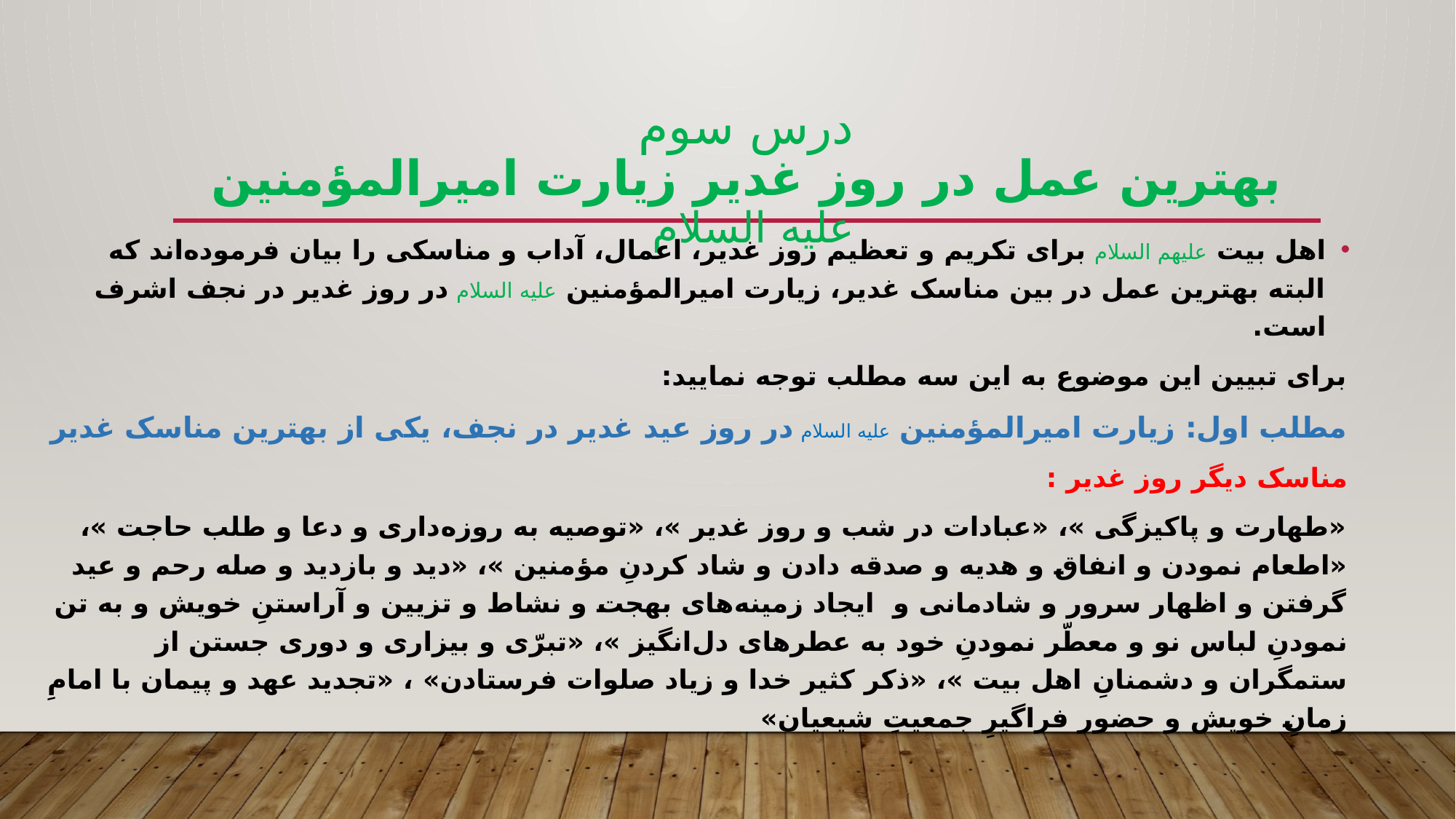

# درس سوم بهترین عمل در روز غدیر زیارت امیرالمؤمنین علیه السلام
اهل بیت علیهم السلام برای تکریم و تعظیم روز غدیر، اعمال، آداب و مناسکی را بیان فرموده‌اند که البته بهترین عمل در بین مناسک غدیر، زیارت امیرالمؤمنین علیه السلام در روز غدیر در نجف اشرف است.
برای تبیین این موضوع به این سه مطلب توجه نمایید:
مطلب اول: زیارت امیرالمؤمنین علیه السلام در روز عید غدیر در نجف، یکی از بهترین مناسک غدیر
مناسک دیگر روز غدیر :
«طهارت و پاکیزگی »، «عبادات در شب و روز غدیر »، «توصیه به روزه‌داری و دعا و طلب حاجت »، «اطعام نمودن و انفاق و هدیه و صدقه دادن و شاد کردنِ مؤمنین »، «دید و بازدید و صله رحم و عید گرفتن و اظهار سرور و شادمانی و  ایجاد زمینه‌های بهجت و نشاط و تزیین و آراستنِ خویش و به تن نمودنِ لباس نو و معطّر نمودنِ خود به عطرهای دل‌انگیز »، «تبرّی و بیزاری و دوری جستن از ستمگران و دشمنانِ اهل بیت »، «ذکر کثیر خدا و زیاد صلوات فرستادن» ، «تجدید عهد و پیمان با امامِ زمانِ خویش و حضور فراگیرِ جمعیتِ شیعیان»